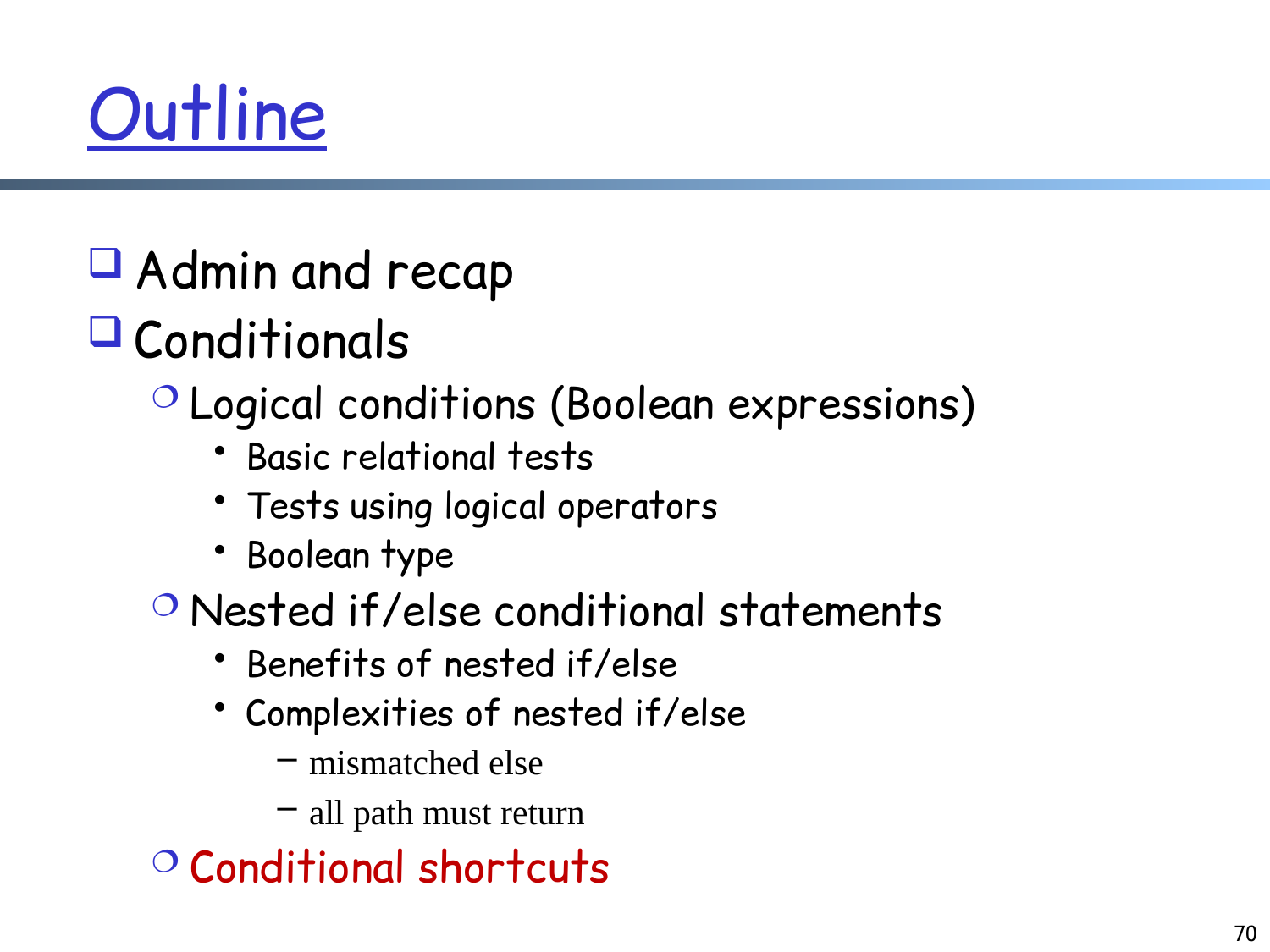

# Outline
Admin and recap
Conditionals
Logical conditions (Boolean expressions)
Basic relational tests
Tests using logical operators
Boolean type
Nested if/else conditional statements
Benefits of nested if/else
Complexities of nested if/else
mismatched else
all path must return
Conditional shortcuts

70